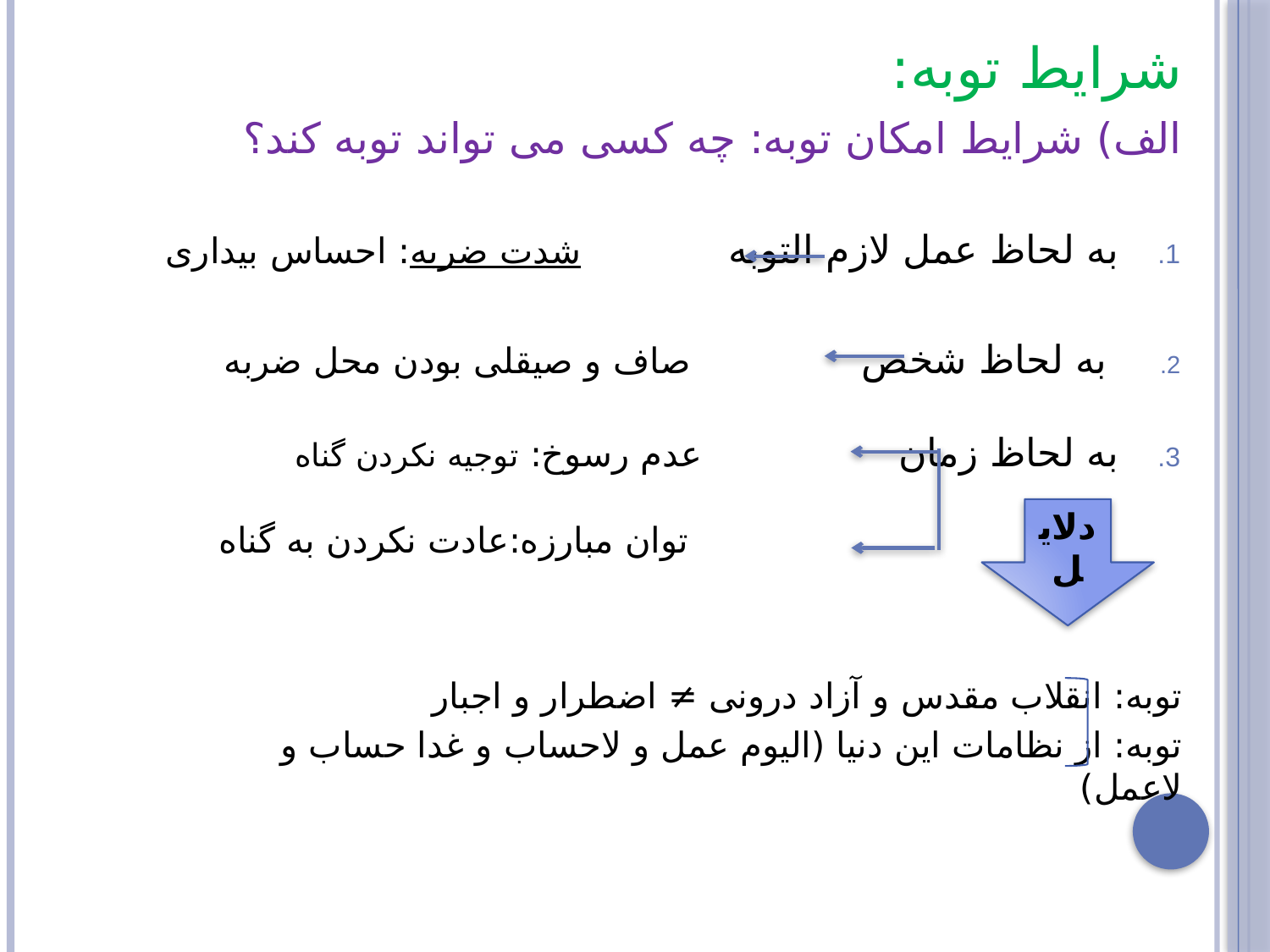

شرایط توبه:
الف) شرایط امکان توبه: چه کسی می تواند توبه کند؟

به لحاظ عمل لازم التوبه            شدت ضربه: احساس بیداری

 به لحاظ شخص              صاف و صیقلی بودن محل ضربه

به لحاظ زمان                عدم رسوخ: توجیه نکردن گناه

                                            توان مبارزه:عادت نکردن به گناه

توبه: انقلاب مقدس و آزاد درونی ≠ اضطرار و اجبار
توبه: از نظامات این دنیا (الیوم عمل و لاحساب و غدا حساب و لاعمل)

دلایل